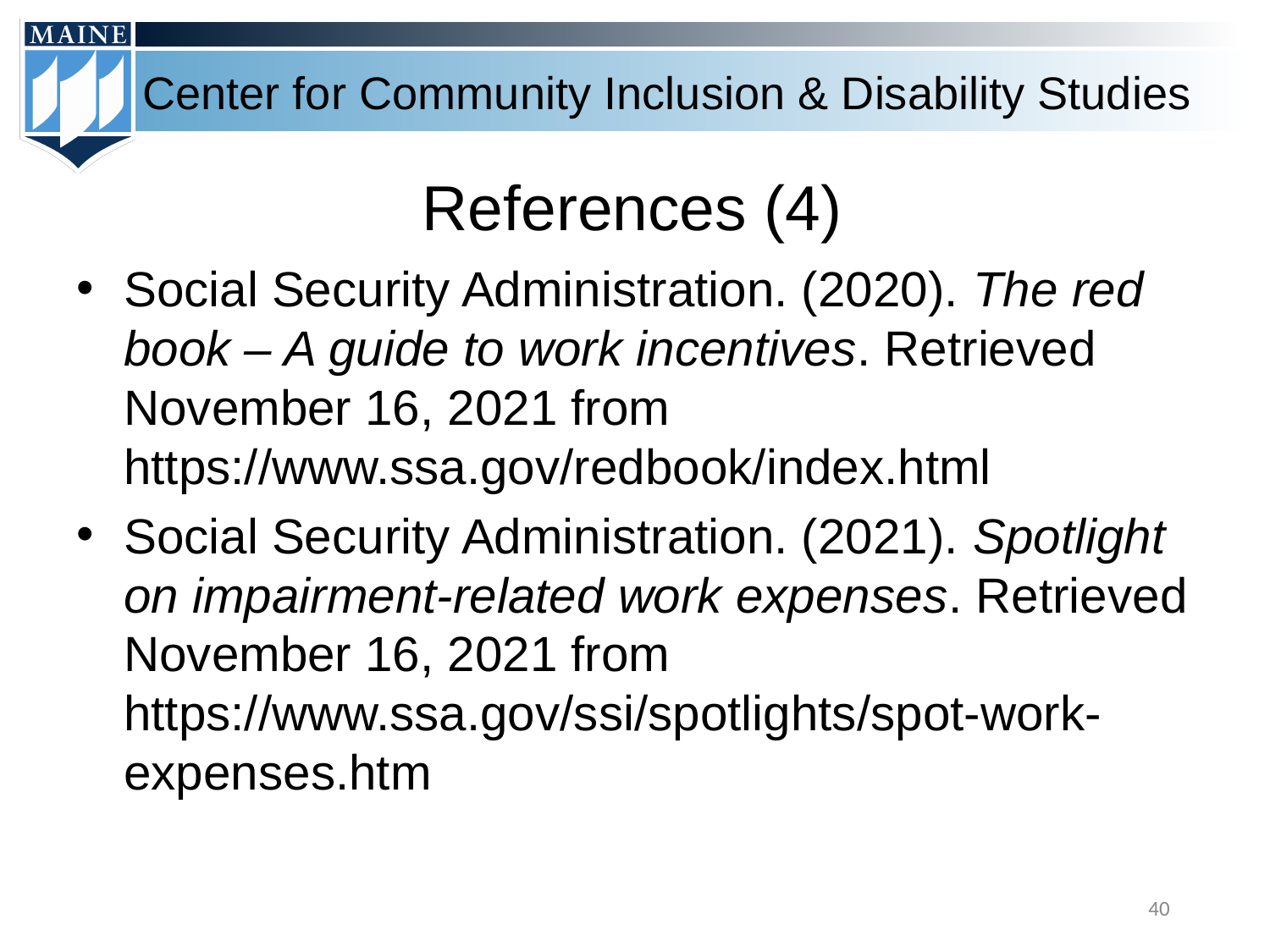

# References (4)
Social Security Administration. (2020). The red book – A guide to work incentives. Retrieved November 16, 2021 from https://www.ssa.gov/redbook/index.html
Social Security Administration. (2021). Spotlight on impairment-related work expenses. Retrieved November 16, 2021 from https://www.ssa.gov/ssi/spotlights/spot-work-expenses.htm
40